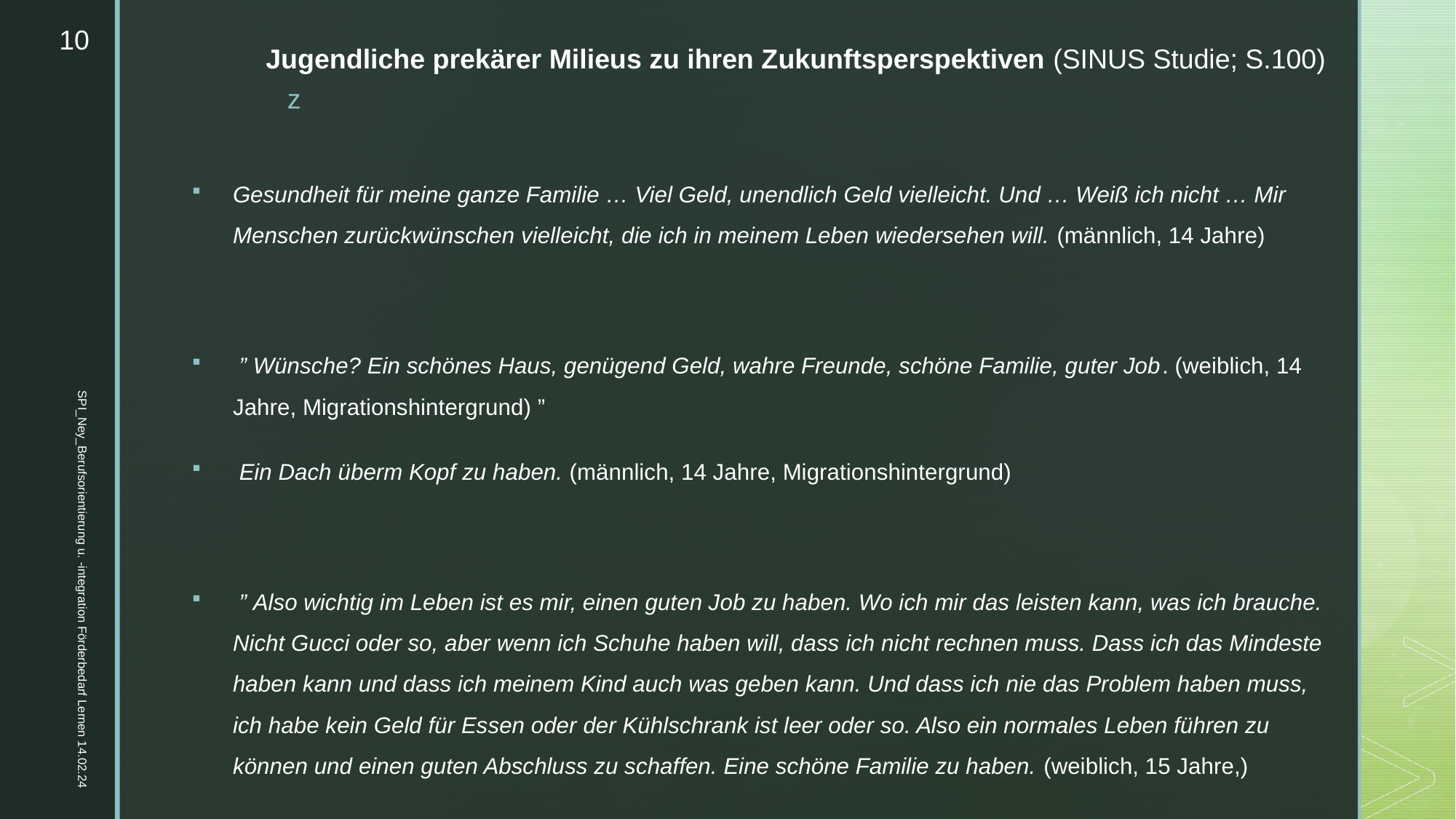

10
# Jugendliche prekärer Milieus zu ihren Zukunftsperspektiven (SINUS Studie; S.100)
Gesundheit für meine ganze Familie … Viel Geld, unendlich Geld vielleicht. Und … Weiß ich nicht … Mir Menschen zurückwünschen vielleicht, die ich in meinem Leben wiedersehen will. (männlich, 14 Jahre)

 ” Wünsche? Ein schönes Haus, genügend Geld, wahre Freunde, schöne Familie, guter Job. (weiblich, 14 Jahre, Migrationshintergrund) ”
 Ein Dach überm Kopf zu haben. (männlich, 14 Jahre, Migrationshintergrund)

 ” Also wichtig im Leben ist es mir, einen guten Job zu haben. Wo ich mir das leisten kann, was ich brauche. Nicht Gucci oder so, aber wenn ich Schuhe haben will, dass ich nicht rechnen muss. Dass ich das Mindeste haben kann und dass ich meinem Kind auch was geben kann. Und dass ich nie das Problem haben muss, ich habe kein Geld für Essen oder der Kühlschrank ist leer oder so. Also ein normales Leben führen zu können und einen guten Abschluss zu schaffen. Eine schöne Familie zu haben. (weiblich, 15 Jahre,)
SPI_Ney_Berufsorientierung u. -integration Förderbedarf Lernen 14.02.24